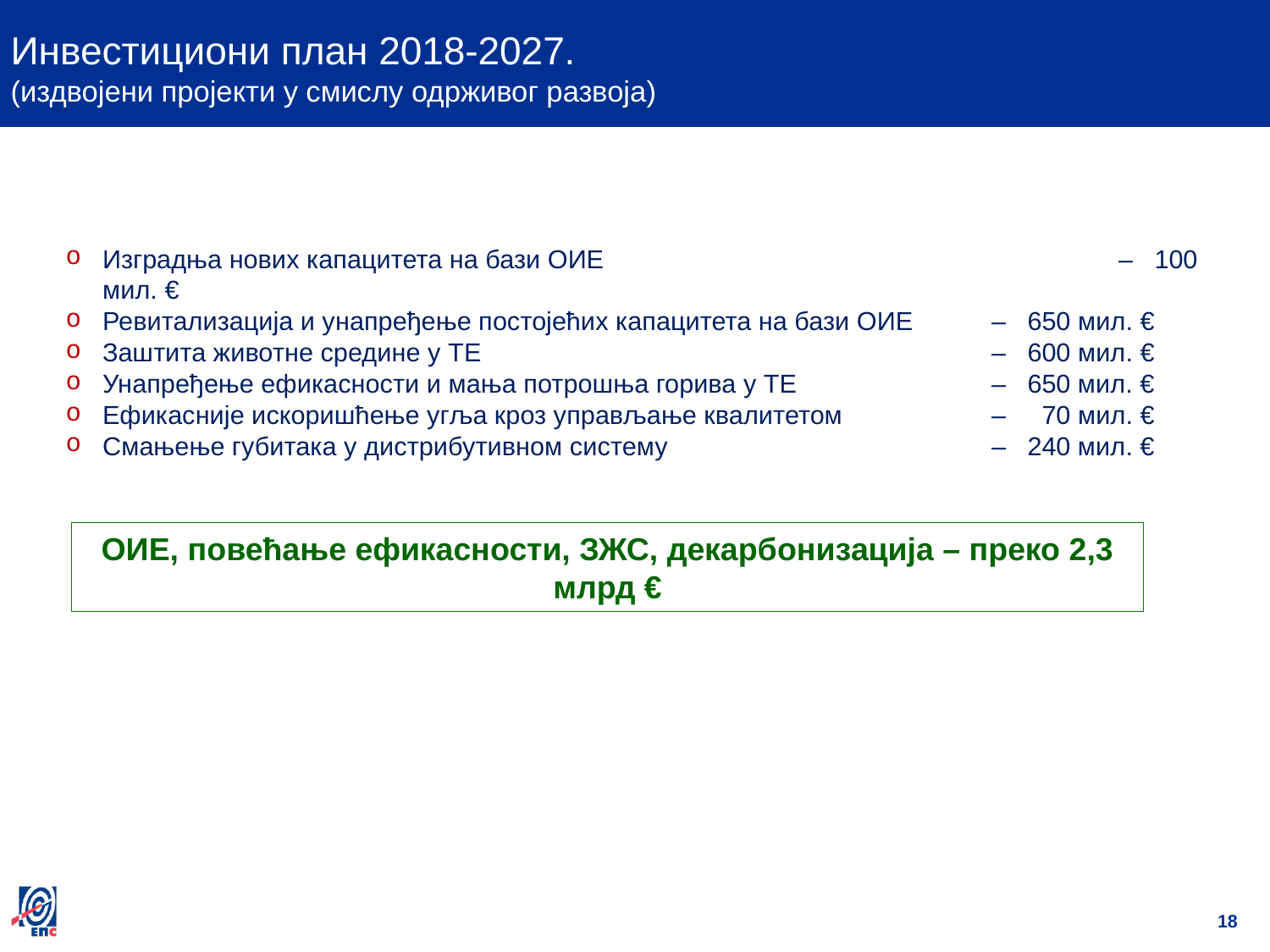

# Инвестициони план 2018-2027. (издвојени пројекти у смислу одрживог развоја)
Изградња нових капацитета на бази ОИЕ 				–   100 мил. €
Ревитализација и унапређење постојећих капацитета на бази ОИЕ   	–   650 мил. €
Заштита животне средине у ТЕ                                                      	–   600 мил. €
Унапређење ефикасности и мања потрошња горива у ТЕ 		–   650 мил. €
Ефикасније искоришћење угља кроз управљање квалитетом 		–     70 мил. €
Смањење губитака у дистрибутивном систему 			–   240 мил. €

ОИЕ, повећање ефикасности, ЗЖС, декарбонизација – преко 2,3 млрд €